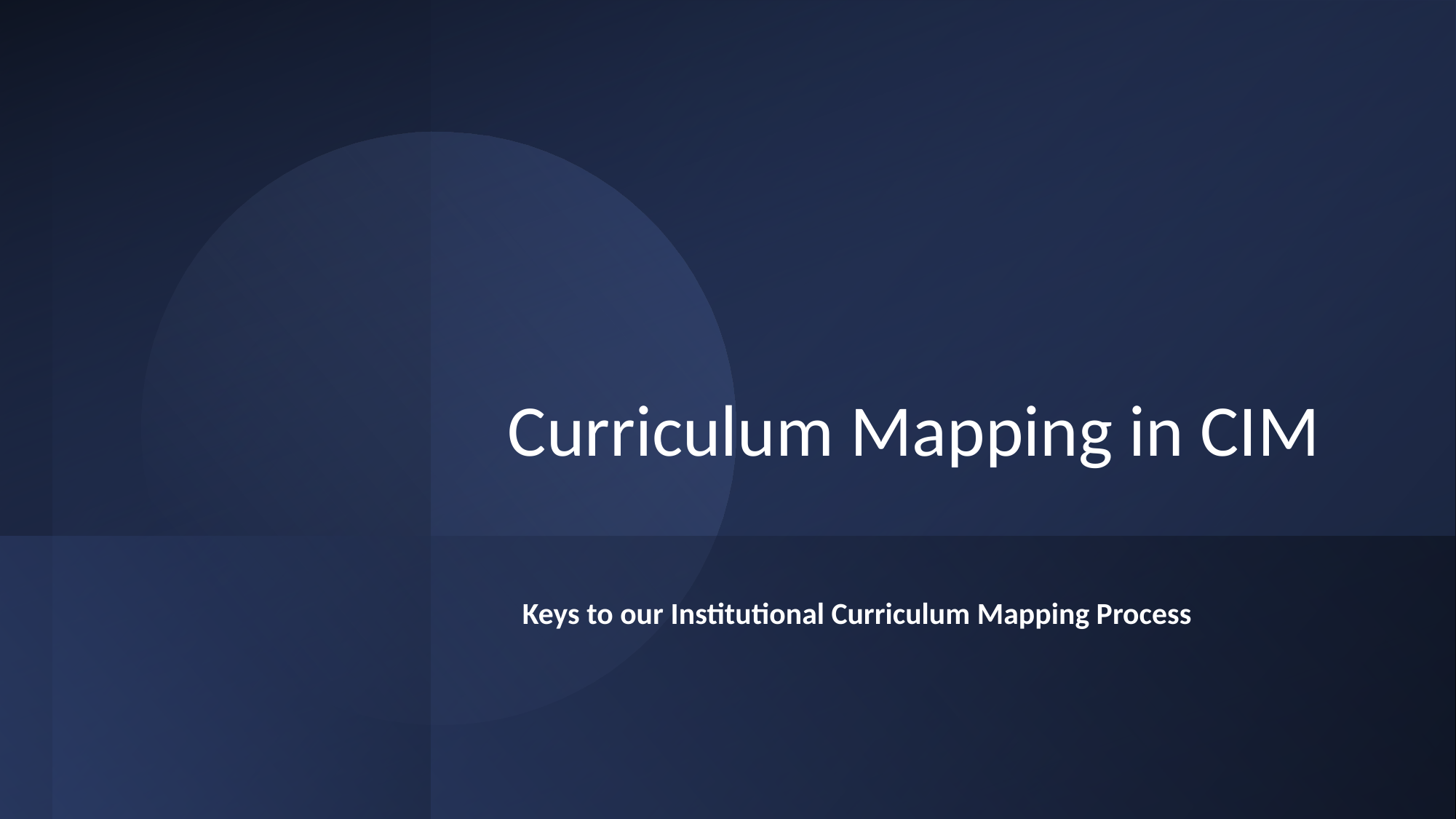

# Curriculum Mapping in CIM

Keys to our Institutional Curriculum Mapping Process